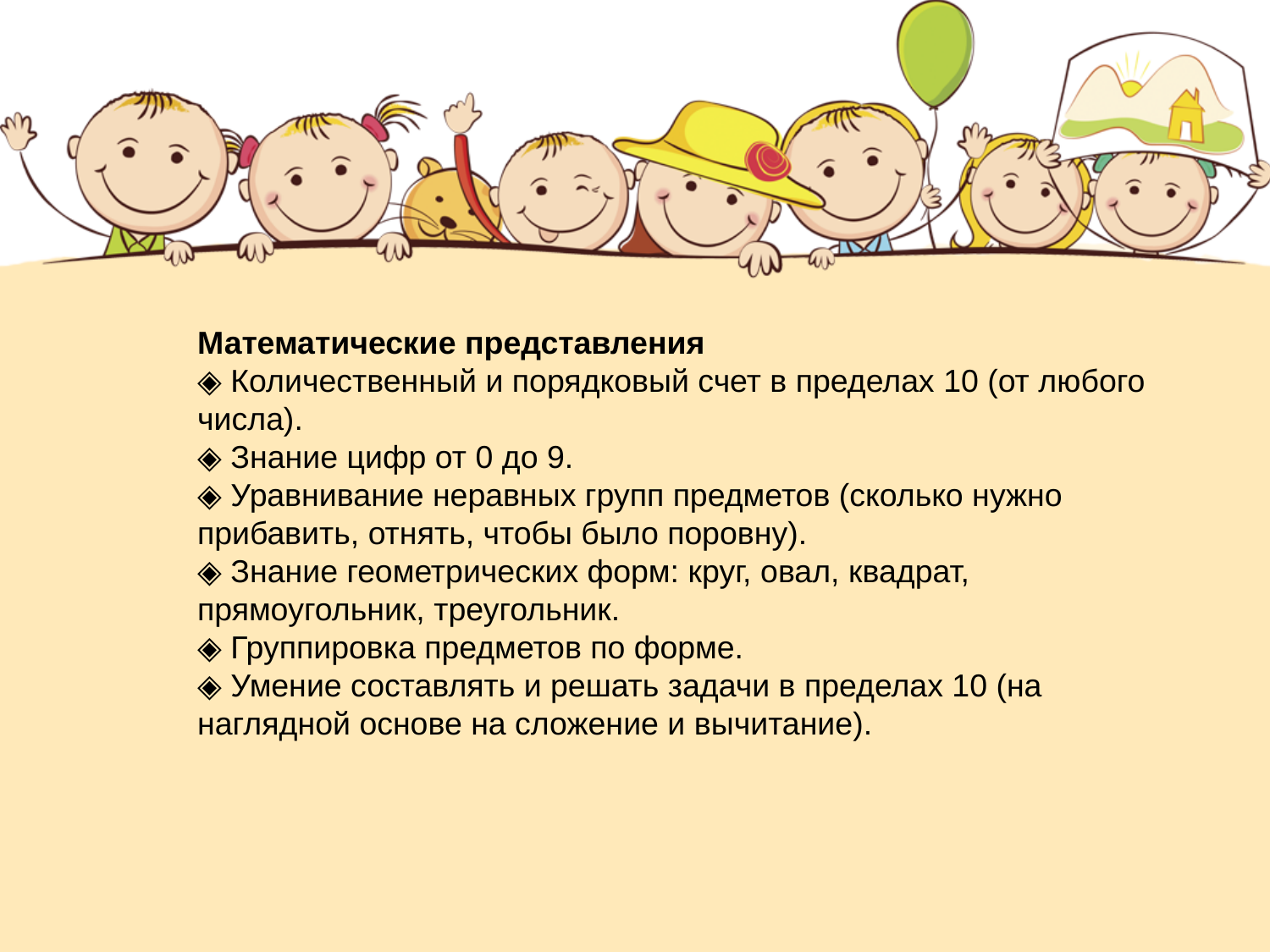

Математические представления
◈ Количественный и порядковый счет в пределах 10 (от любого числа).
◈ Знание цифр от 0 до 9.
◈ Уравнивание неравных групп предметов (сколько нужно прибавить, отнять, чтобы было поровну).
◈ Знание геометрических форм: круг, овал, квадрат, прямоугольник, треугольник.
◈ Группировка предметов по форме.
◈ Умение составлять и решать задачи в пределах 10 (на наглядной основе на сложение и вычитание).